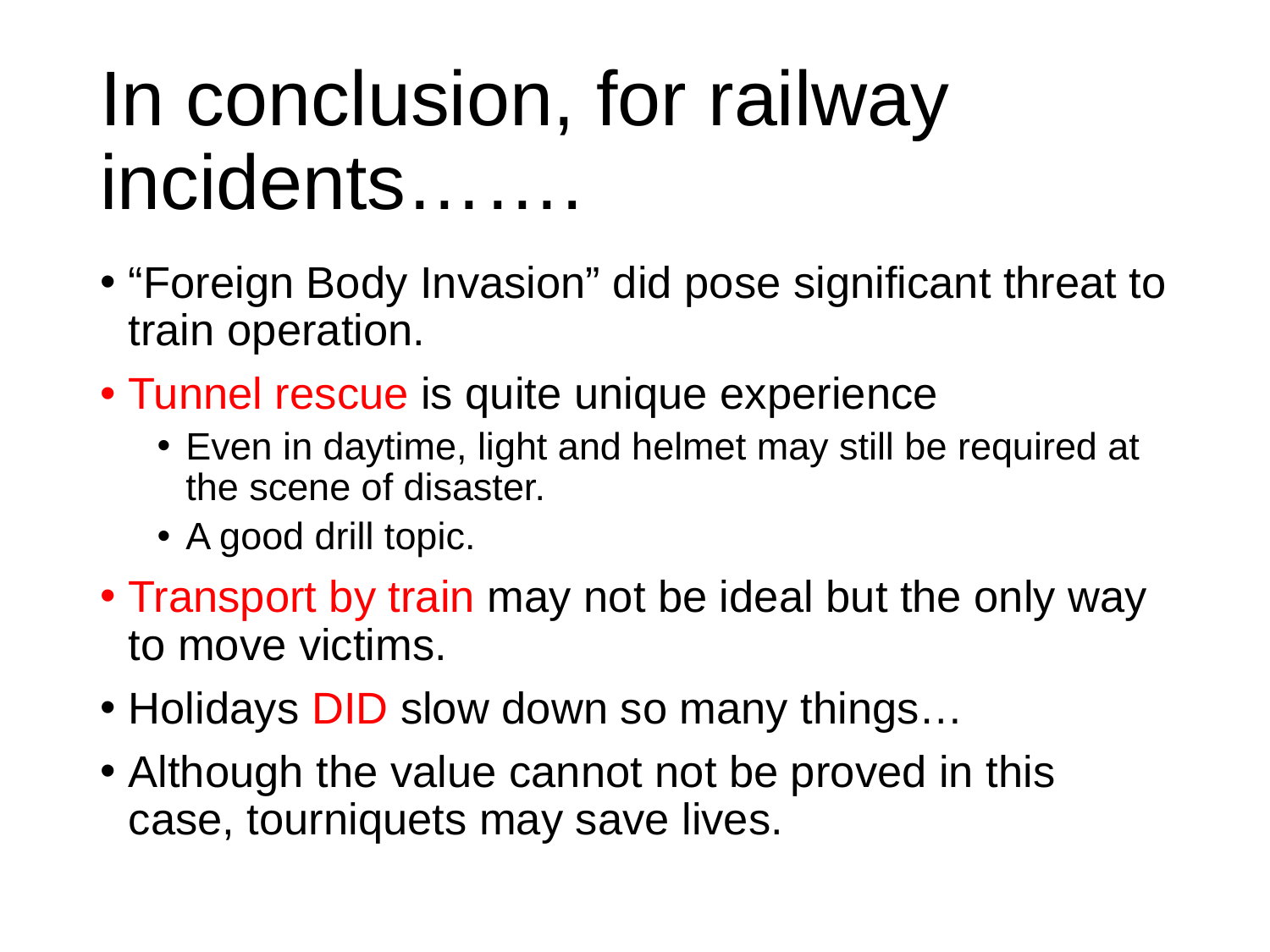

# In conclusion, for railway incidents…….
“Foreign Body Invasion” did pose significant threat to train operation.
Tunnel rescue is quite unique experience
Even in daytime, light and helmet may still be required at the scene of disaster.
A good drill topic.
Transport by train may not be ideal but the only way to move victims.
Holidays DID slow down so many things…
Although the value cannot not be proved in this case, tourniquets may save lives.